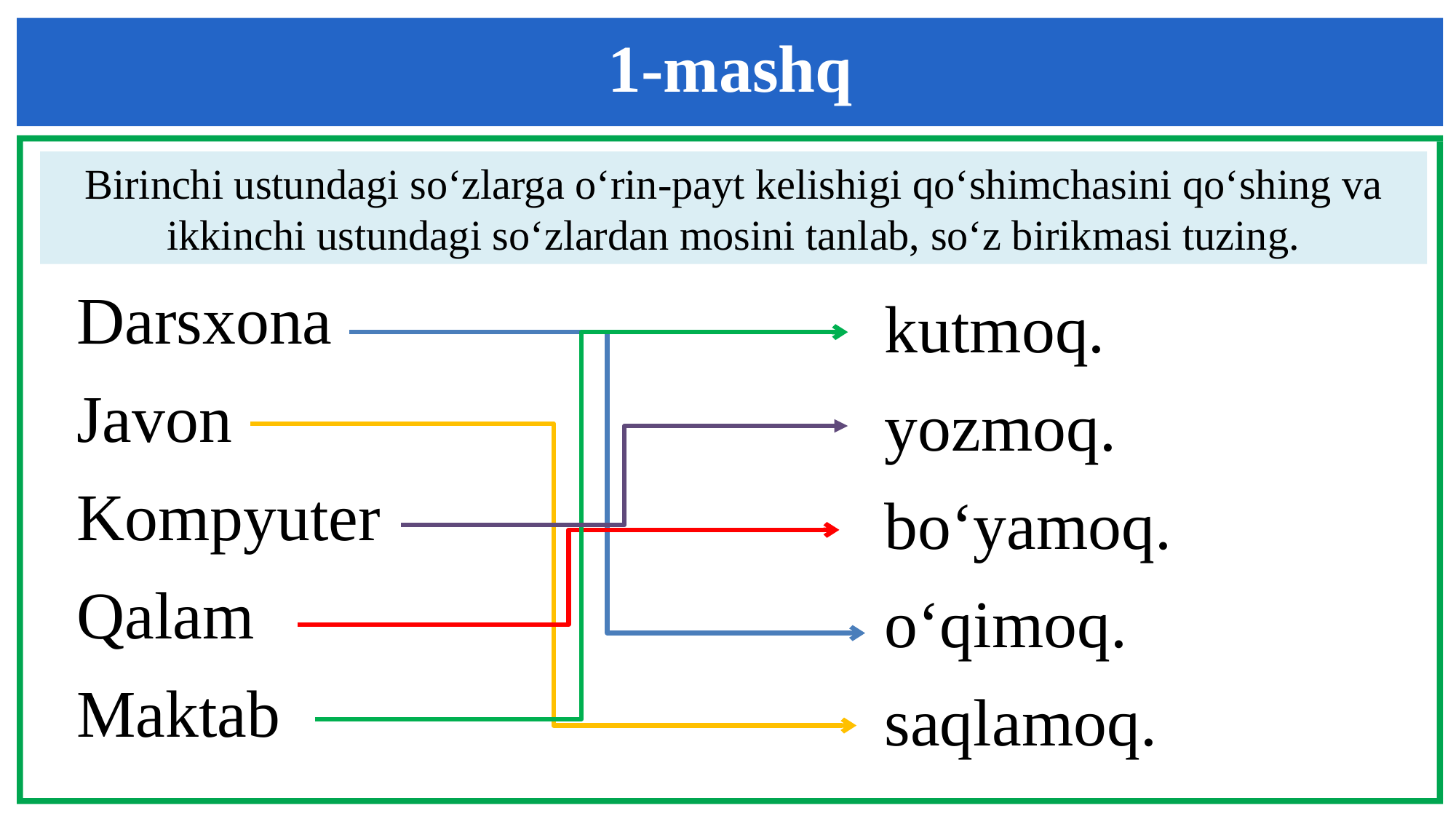

1-mashq
Birinchi ustundagi so‘zlarga o‘rin-payt kelishigi qo‘shimchasini qo‘shing va ikkinchi ustundagi so‘zlardan mosini tanlab, so‘z birikmasi tuzing.
Darsxona
Javon
Kompyuter
Qalam
Maktab

kutmoq.
yozmoq.
bo‘yamoq.
o‘qimoq.
saqlamoq.